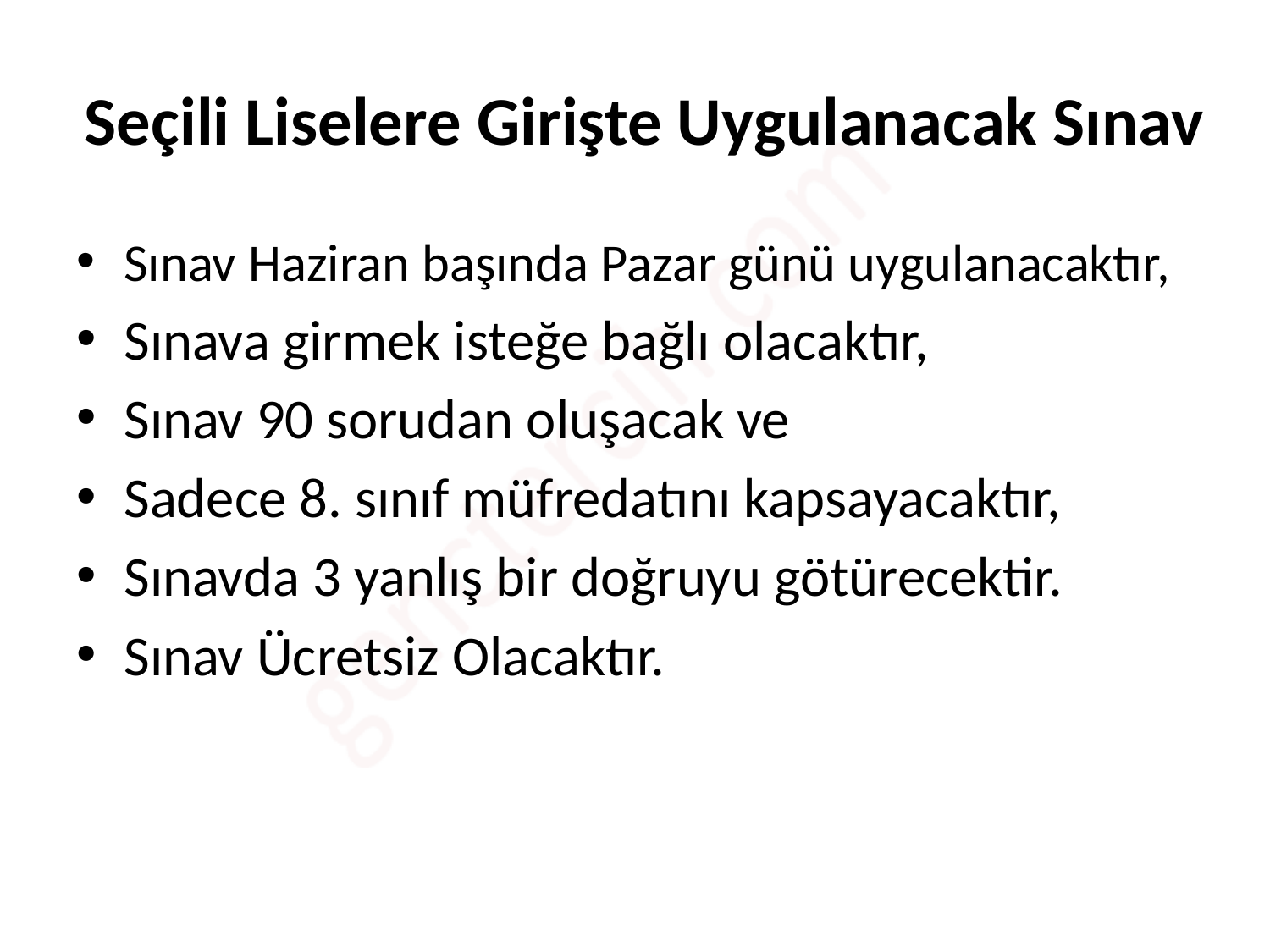

# Seçili Liselere Girişte Uygulanacak Sınav
Sınav Haziran başında Pazar günü uygulanacaktır,
Sınava girmek isteğe bağlı olacaktır,
Sınav 90 sorudan oluşacak ve
Sadece 8. sınıf müfredatını kapsayacaktır,
Sınavda 3 yanlış bir doğruyu götürecektir.
Sınav Ücretsiz Olacaktır.